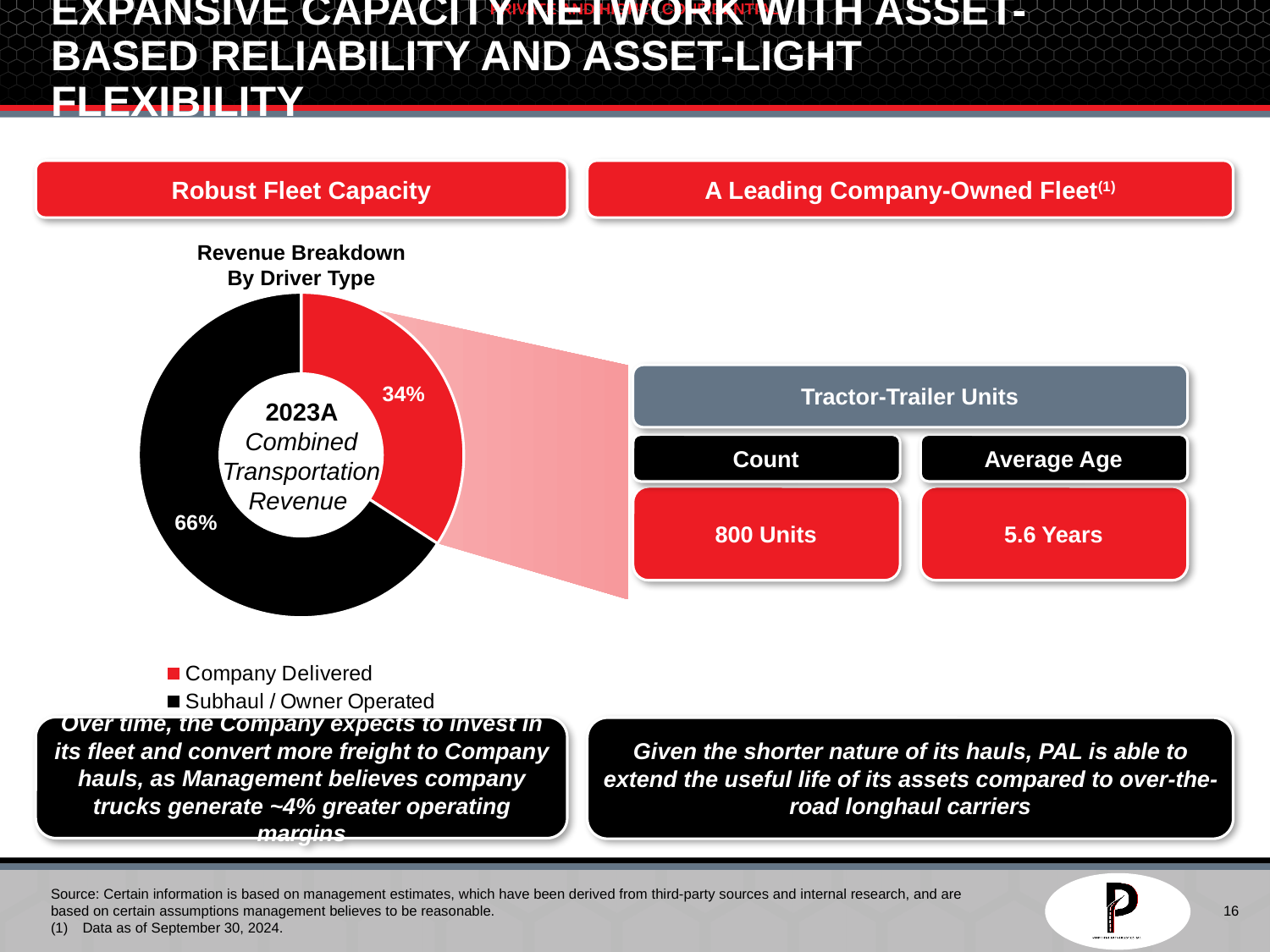

# Expansive Capacity Network with Asset-Based Reliability and Asset-Light Flexibility
Robust Fleet Capacity
A Leading Company-Owned Fleet(1)
Revenue Breakdown
By Driver Type

### Chart

| Category |  |
|---|---|
| Company Delivered | 0.341724203994029 |
| Subhaul / Owner Operated | 0.658275796005971 |
2023A Combined Transportation Revenue
Tractor-Trailer Units
Count
Average Age
800 Units
5.6 Years
Over time, the Company expects to invest in its fleet and convert more freight to Company hauls, as Management believes company trucks generate ~4% greater operating margins
Given the shorter nature of its hauls, PAL is able to extend the useful life of its assets compared to over-the-road longhaul carriers
Source: Certain information is based on management estimates, which have been derived from third-party sources and internal research, and are based on certain assumptions management believes to be reasonable.
Data as of September 30, 2024.
16